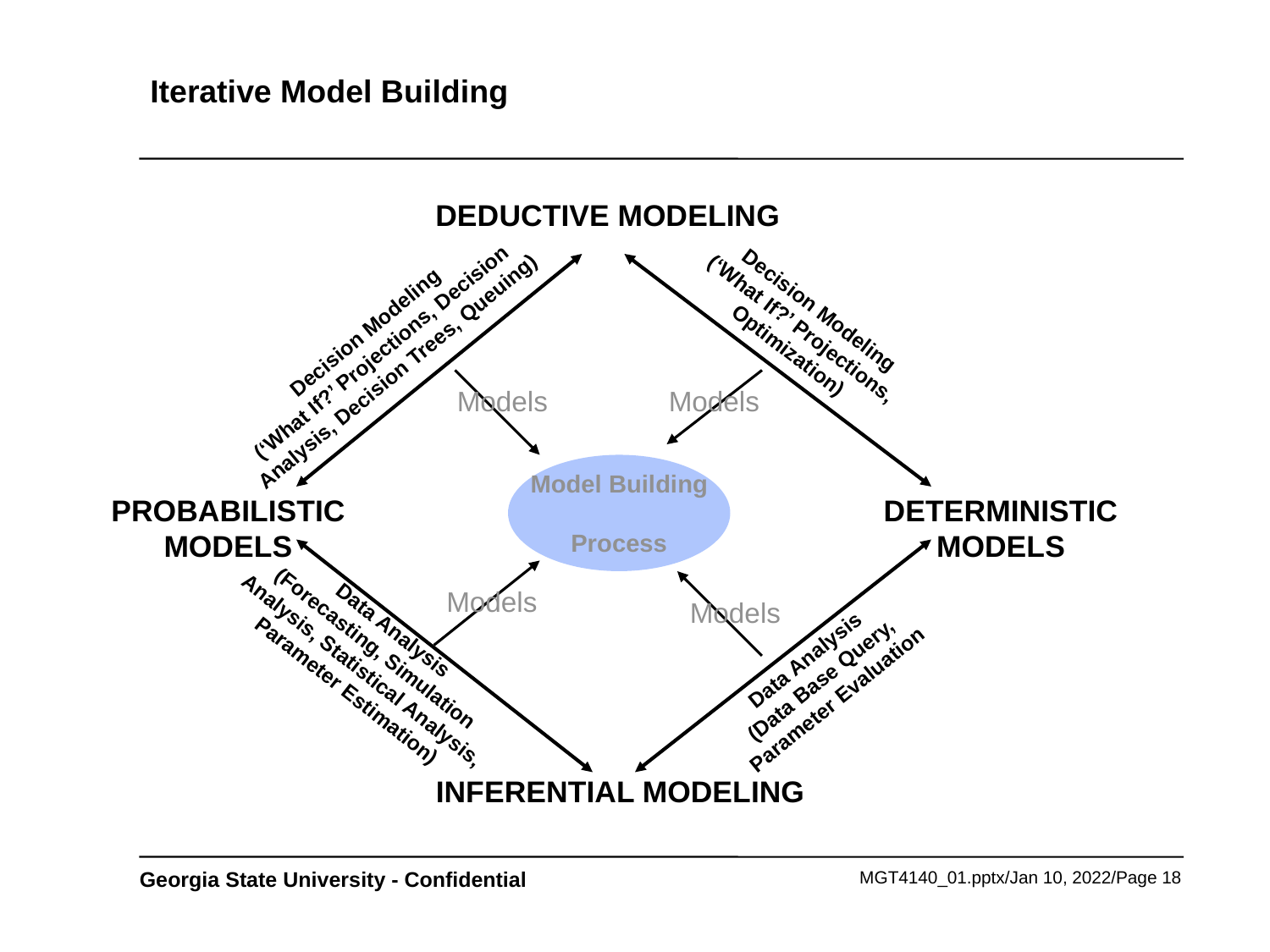

# Iterative Model Building
DEDUCTIVE MODELING

Decision Modeling
(‘What If?’ Projections,
Optimization)
Decision Modeling
(‘What If?’ Projections, Decision
Analysis, Decision Trees, Queuing)

Models
Models
Model Building

Process
PROBABILISTIC
MODELS
DETERMINISTIC
MODELS

Models
Models
Data Analysis
(Forecasting, Simulation
Analysis, Statistical Analysis,
Parameter Estimation)
Data Analysis
(Data Base Query,
Parameter Evaluation
INFERENTIAL MODELING